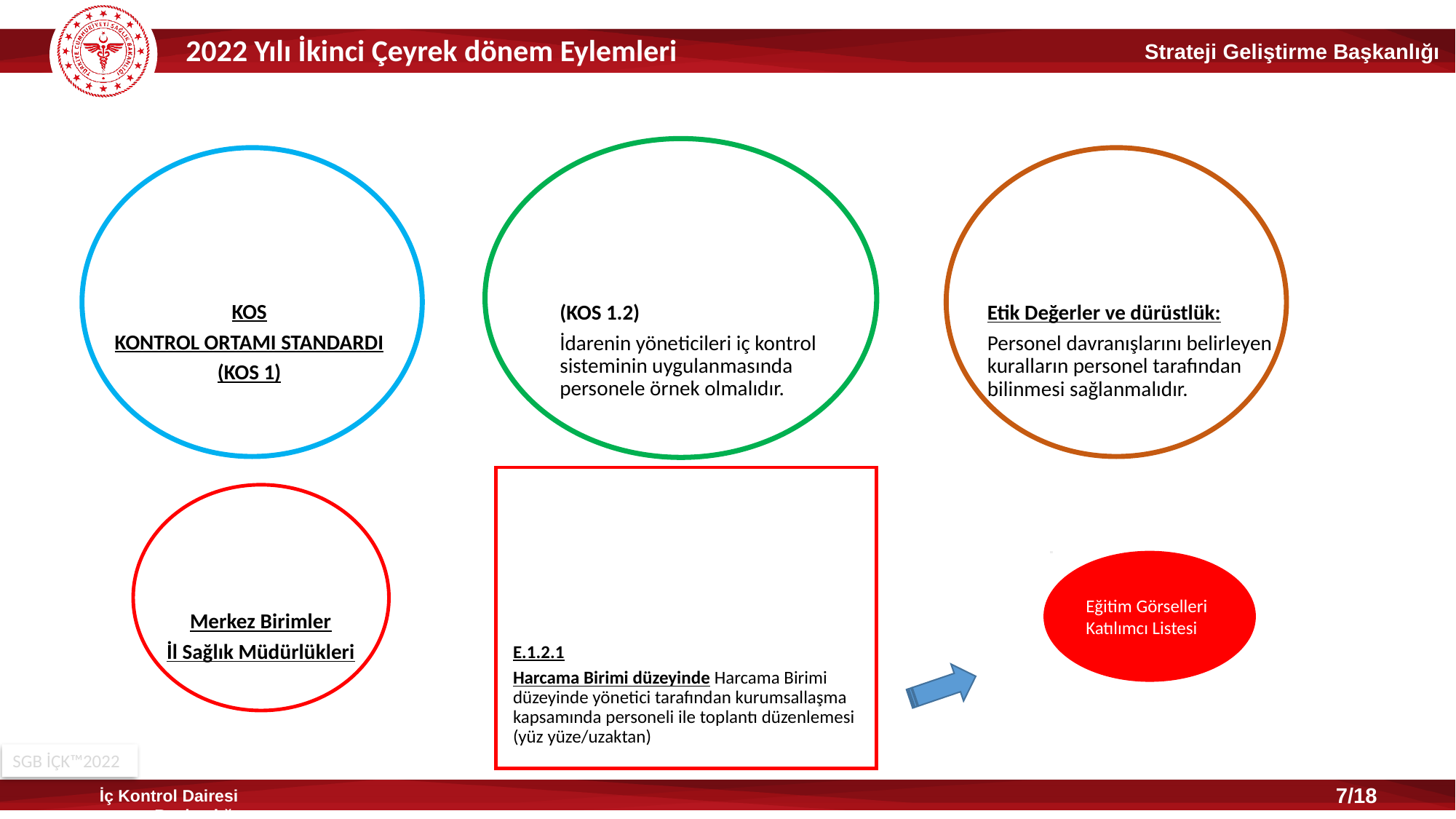

2022 Yılı İkinci Çeyrek dönem Eylemleri

Genel Şart
BİLEŞEN
Standart
KOS
KONTROL ORTAMI STANDARDI
(KOS 1)

(KOS 1.2)
İdarenin yöneticileri iç kontrol sisteminin uygulanmasında personele örnek olmalıdır.
Etik Değerler ve dürüstlük:
Personel davranışlarını belirleyen kuralların personel tarafından bilinmesi sağlanmalıdır.

Sorumlu Birim
Eylem
Eğitim Görselleri
Katılımcı Listesi
Merkez Birimler
İl Sağlık Müdürlükleri

E.1.2.1
Harcama Birimi düzeyinde Harcama Birimi düzeyinde yönetici tarafından kurumsallaşma kapsamında personeli ile toplantı düzenlemesi (yüz yüze/uzaktan)